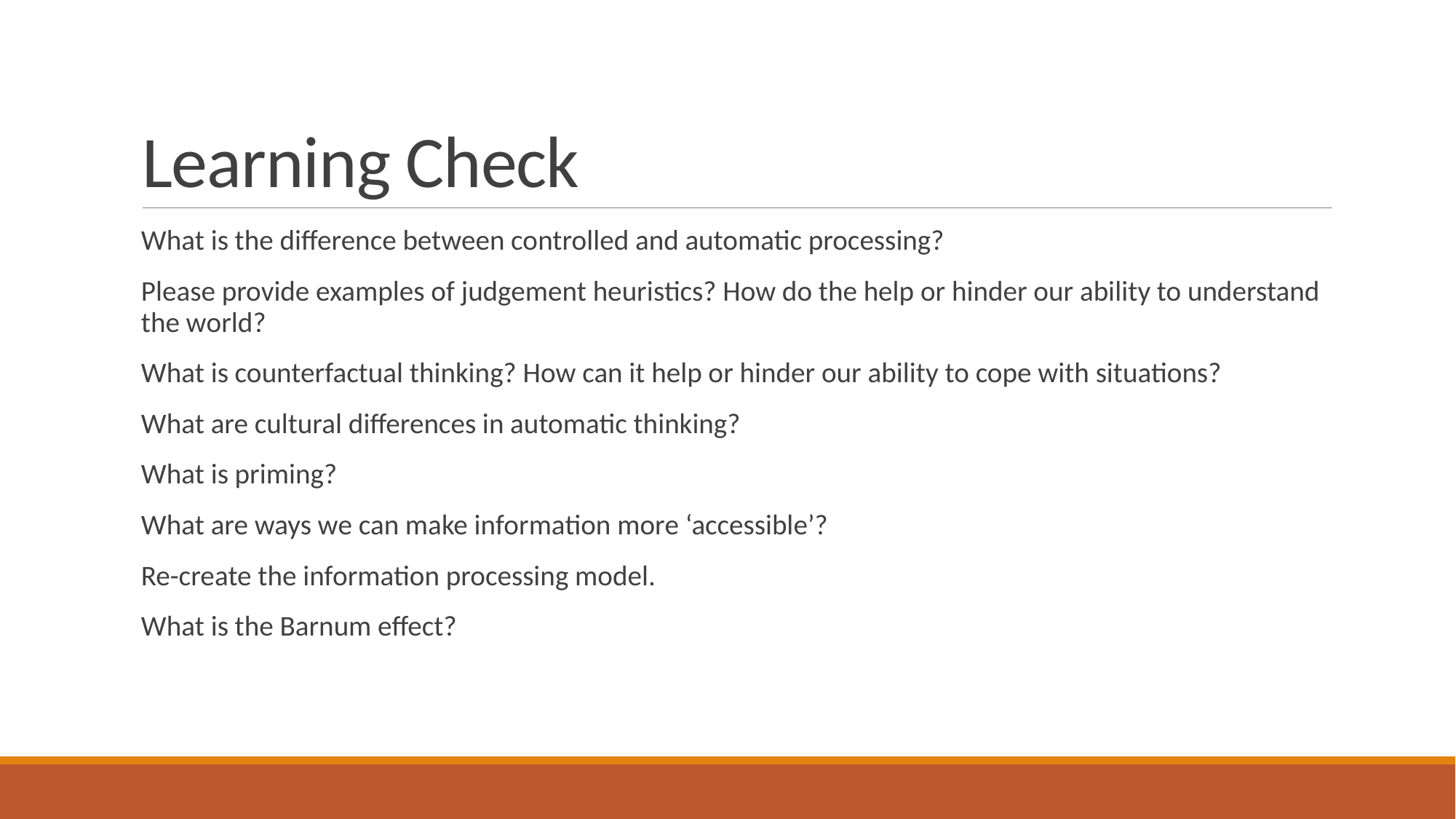

# Learning Check
What is the difference between controlled and automatic processing?
Please provide examples of judgement heuristics? How do the help or hinder our ability to understand the world?
What is counterfactual thinking? How can it help or hinder our ability to cope with situations?
What are cultural differences in automatic thinking?
What is priming?
What are ways we can make information more ‘accessible’?
Re-create the information processing model.
What is the Barnum effect?